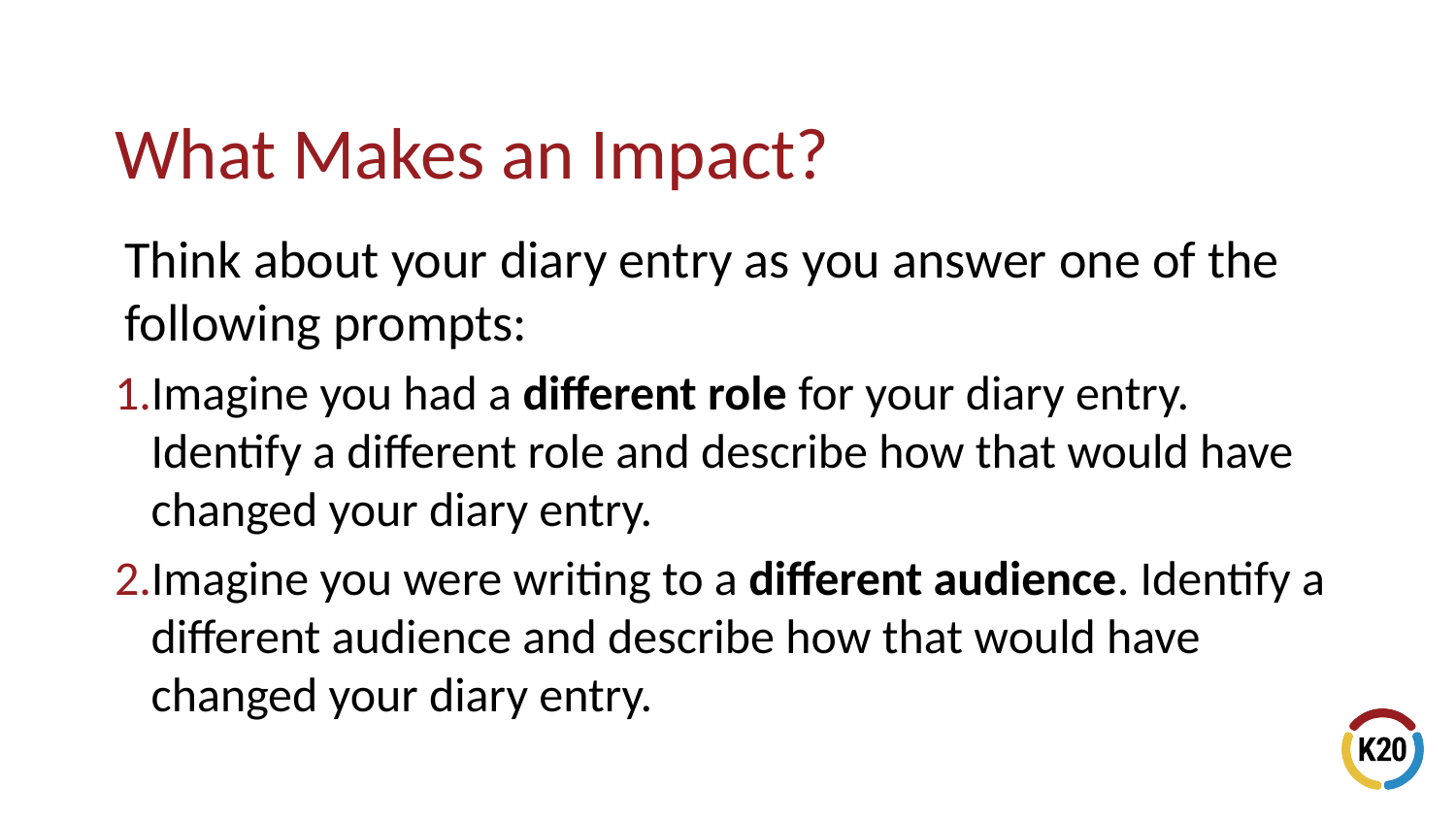

Think about your diary entry as you answer one of the following prompts:
Imagine you had a different role for your diary entry. Identify a different role and describe how that would have changed your diary entry.
Imagine you were writing to a different audience. Identify a different audience and describe how that would have changed your diary entry.
# What Makes an Impact?